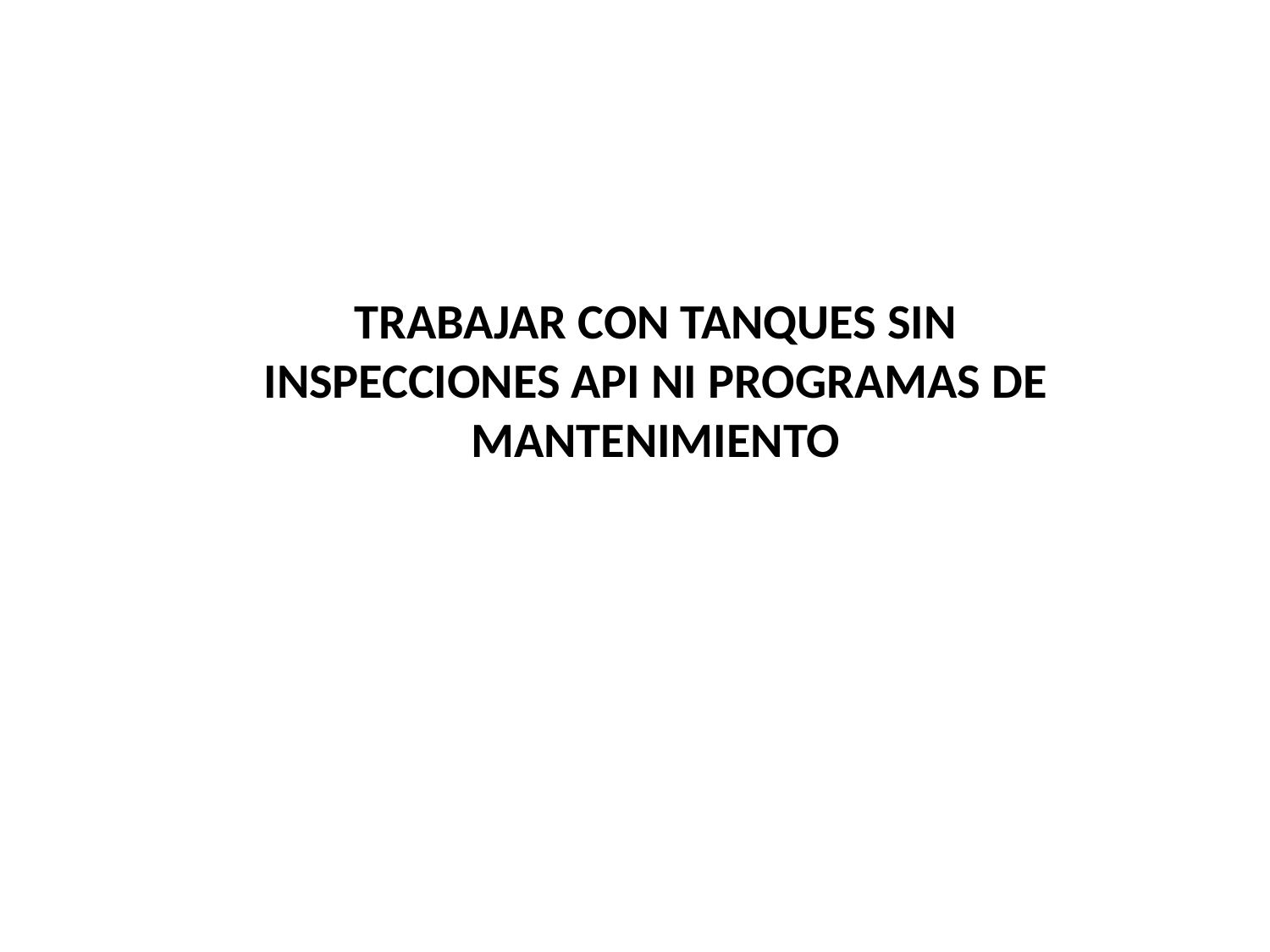

TRABAJAR CON TANQUES SIN INSPECCIONES API NI PROGRAMAS DE MANTENIMIENTO